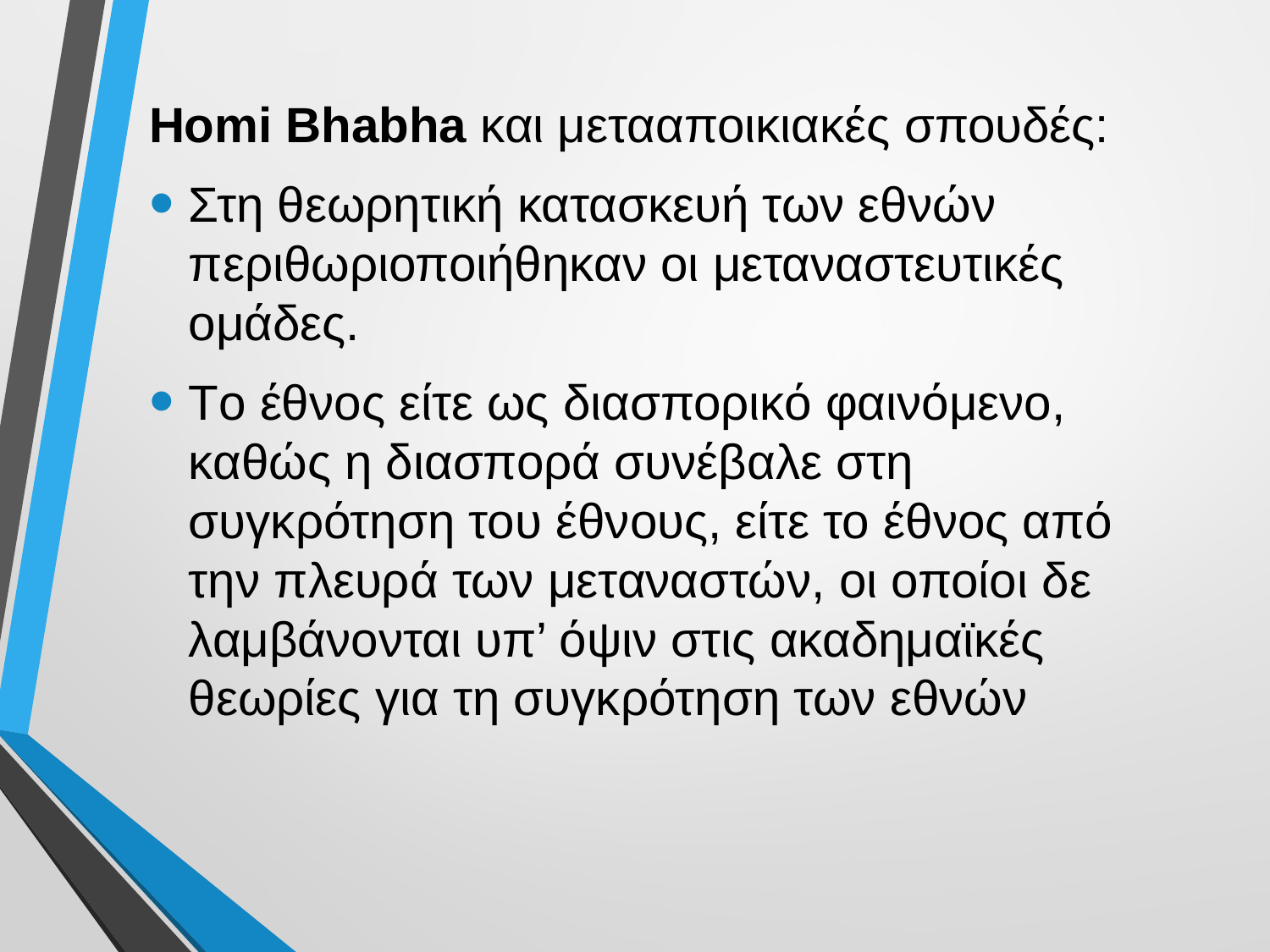

Homi Bhabha και μετααποικιακές σπουδές:
Στη θεωρητική κατασκευή των εθνών περιθωριοποιήθηκαν οι μεταναστευτικές ομάδες.
Tο έθνος είτε ως διασπορικό φαινόμενο, καθώς η διασπορά συνέβαλε στη συγκρότηση του έθνους, είτε το έθνος από την πλευρά των μεταναστών, οι οποίοι δε λαμβάνονται υπ’ όψιν στις ακαδημαϊκές θεωρίες για τη συγκρότηση των εθνών